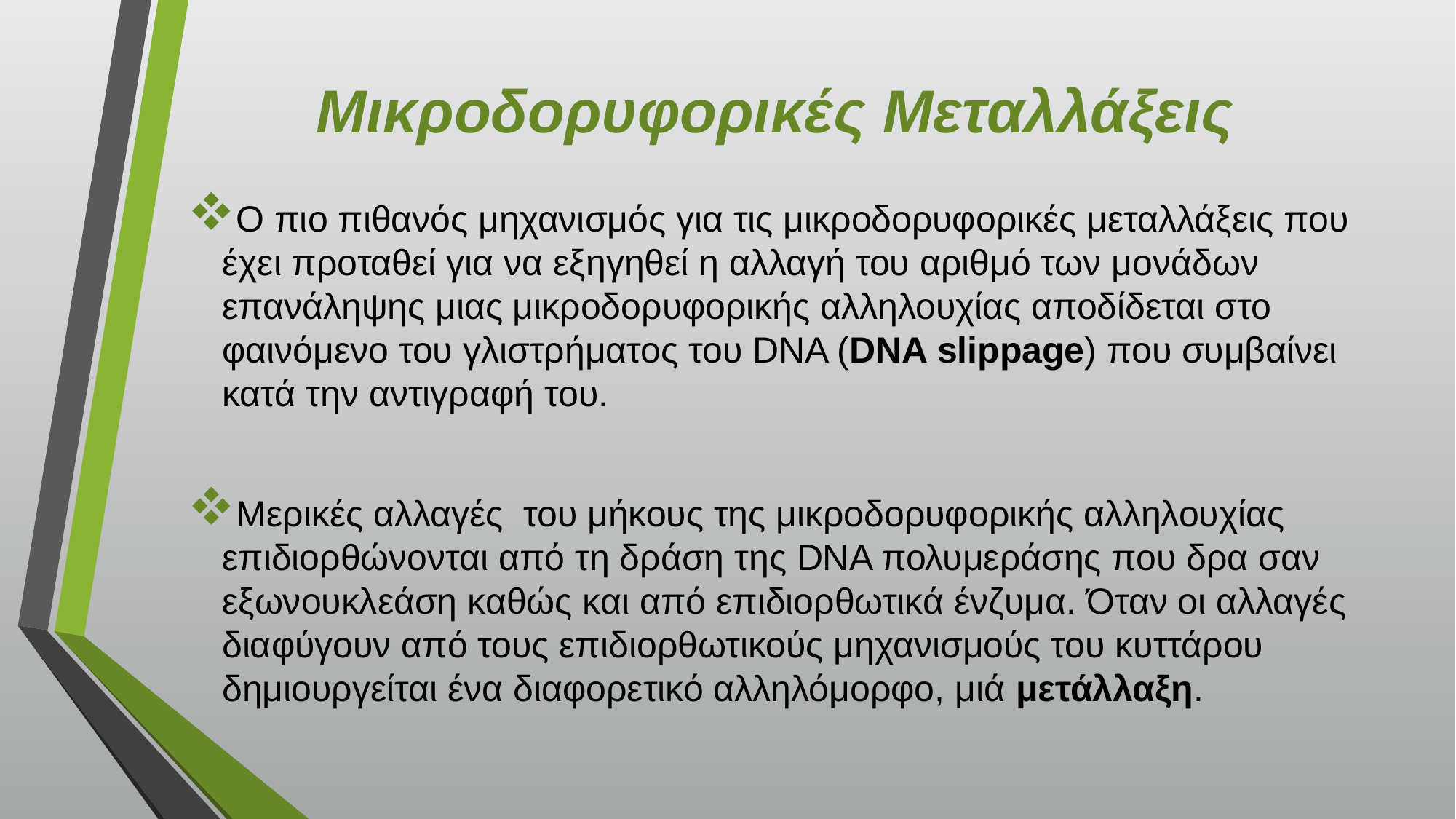

# Μικροδορυφορικές Μεταλλάξεις
Ο πιο πιθανός μηχανισμός για τις μικροδορυφορικές μεταλλάξεις που έχει προταθεί για να εξηγηθεί η αλλαγή του αριθμό των μονάδων επανάληψης μιας μικροδορυφορικής αλληλουχίας αποδίδεται στο φαινόμενο του γλιστρήματος του DNA (DNA slippage) που συμβαίνει κατά την αντιγραφή του.

Μερικές αλλαγές  του μήκους της μικροδορυφορικής αλληλουχίας επιδιορθώνονται από τη δράση της DNA πολυμεράσης που δρα σαν εξωνουκλεάση καθώς και από επιδιορθωτικά ένζυμα. Όταν οι αλλαγές  διαφύγουν από τους επιδιορθωτικούς μηχανισμούς του κυττάρου δημιουργείται ένα διαφορετικό αλληλόμορφο, μιά μετάλλαξη.